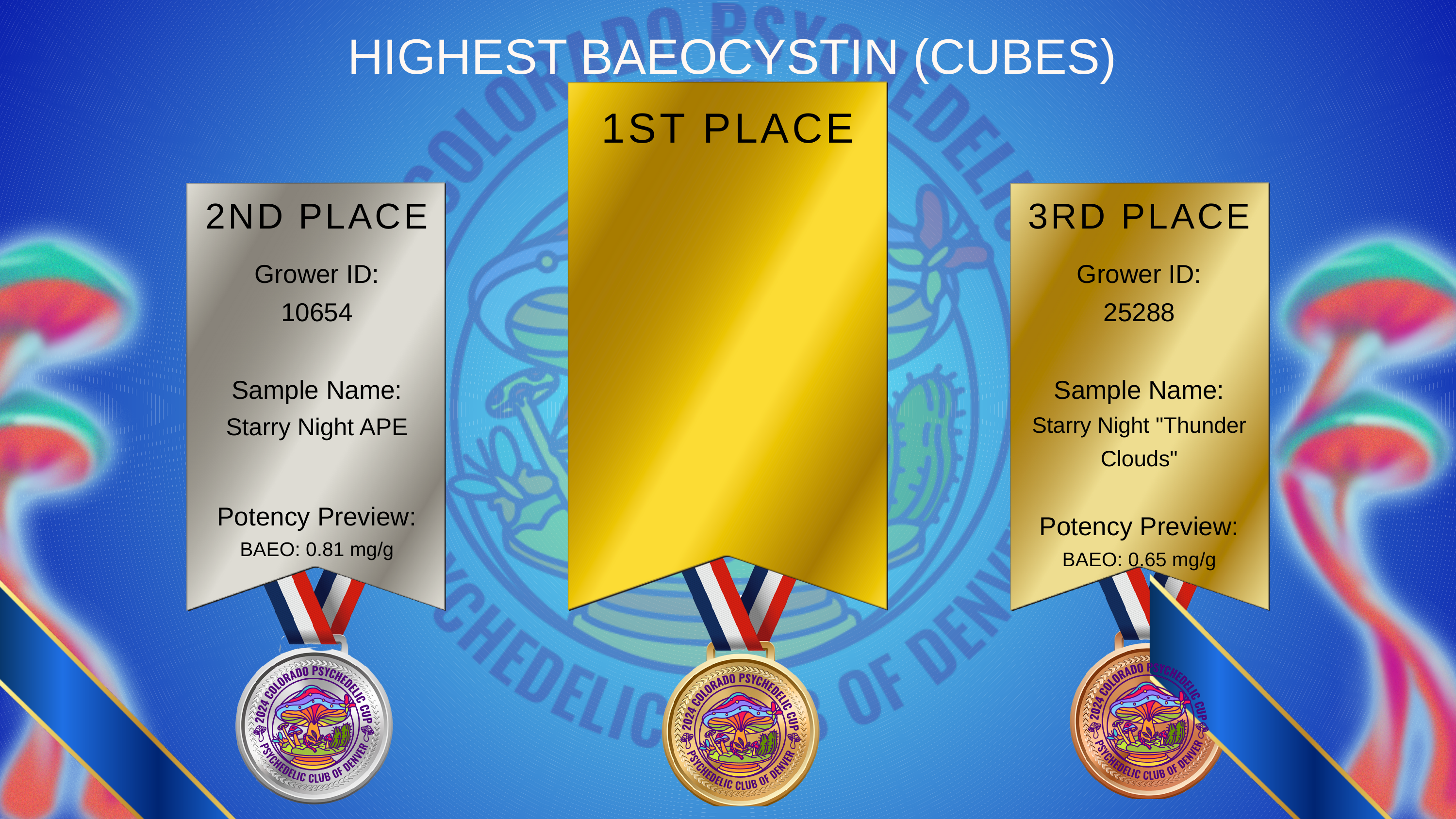

HIGHEST BAEOCYSTIN (CUBES)

1ST PLACE

2ND PLACE
3RD PLACE

Grower ID:
10654

Sample Name:
Starry Night APE

Potency Preview:
BAEO: 0.81 mg/g

Grower ID:
25288

Sample Name:
Starry Night "Thunder Clouds"

Potency Preview:
BAEO: 0.65 mg/g